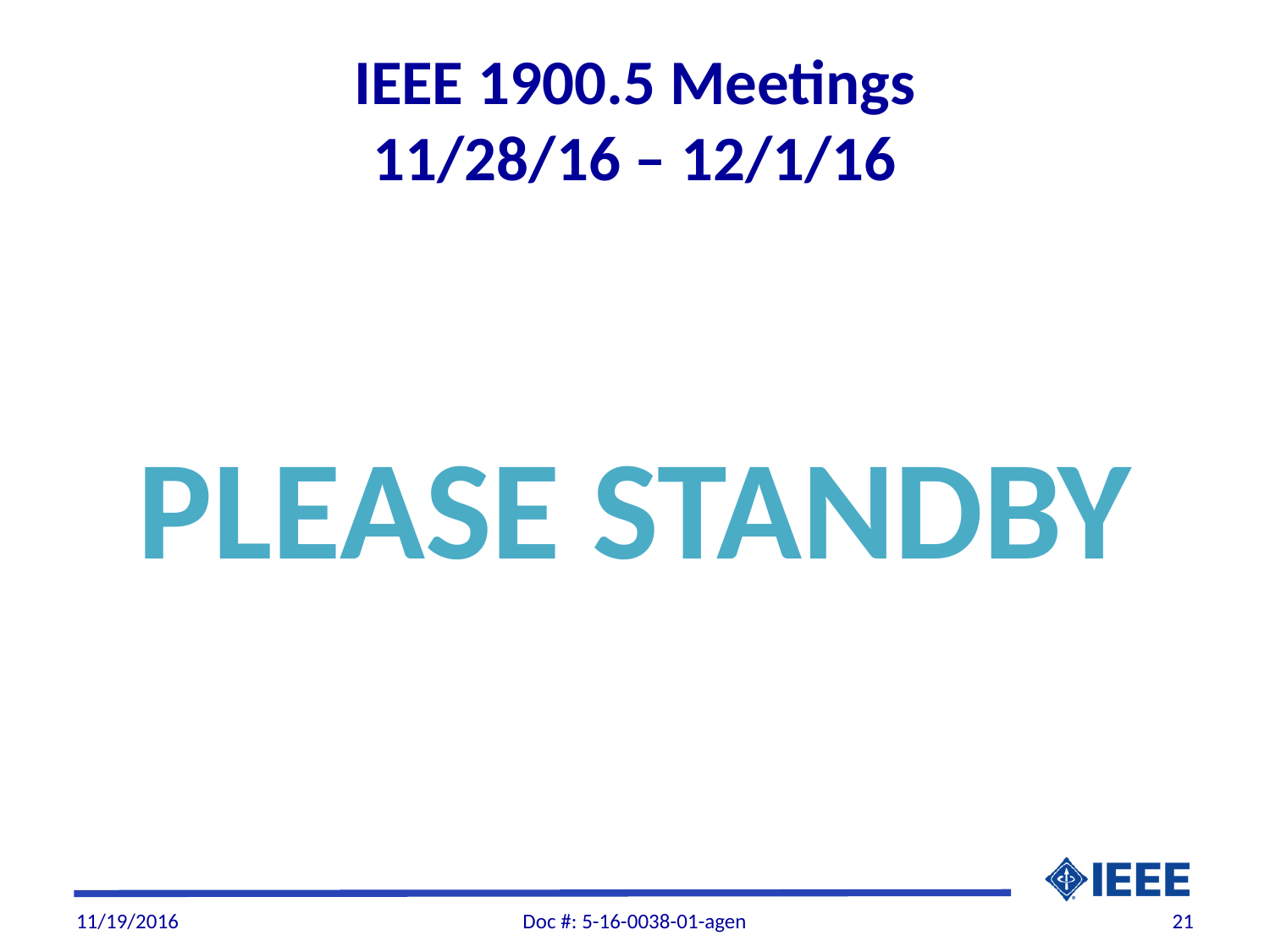

# IEEE 1900.5 Meetings 11/28/16 – 12/1/16
PLEASE STANDBY
11/19/2016
Doc #: 5-16-0038-01-agen
21